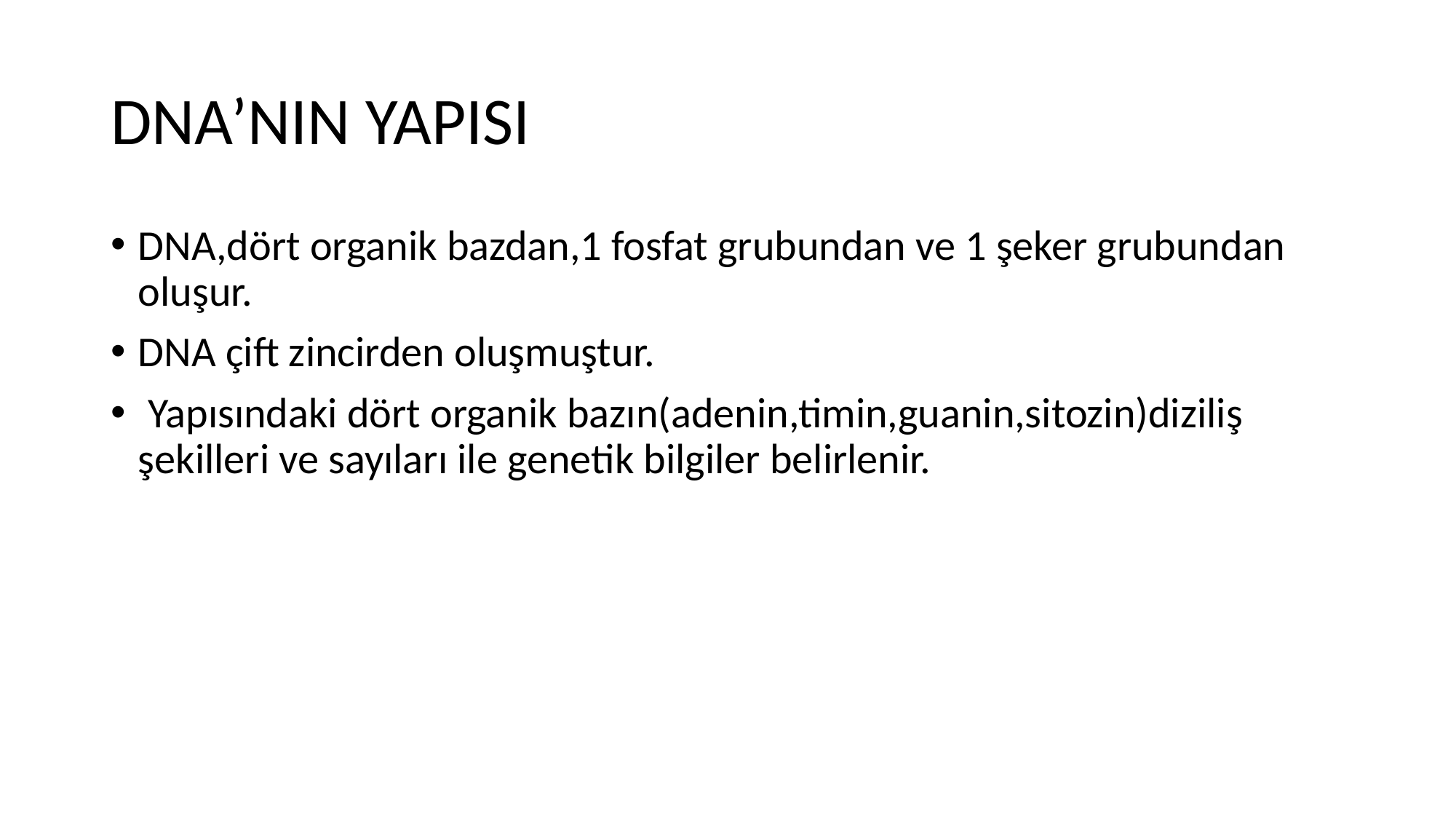

# DNA’NIN YAPISI
DNA,dört organik bazdan,1 fosfat grubundan ve 1 şeker grubundan oluşur.
DNA çift zincirden oluşmuştur.
 Yapısındaki dört organik bazın(adenin,timin,guanin,sitozin)diziliş şekilleri ve sayıları ile genetik bilgiler belirlenir.